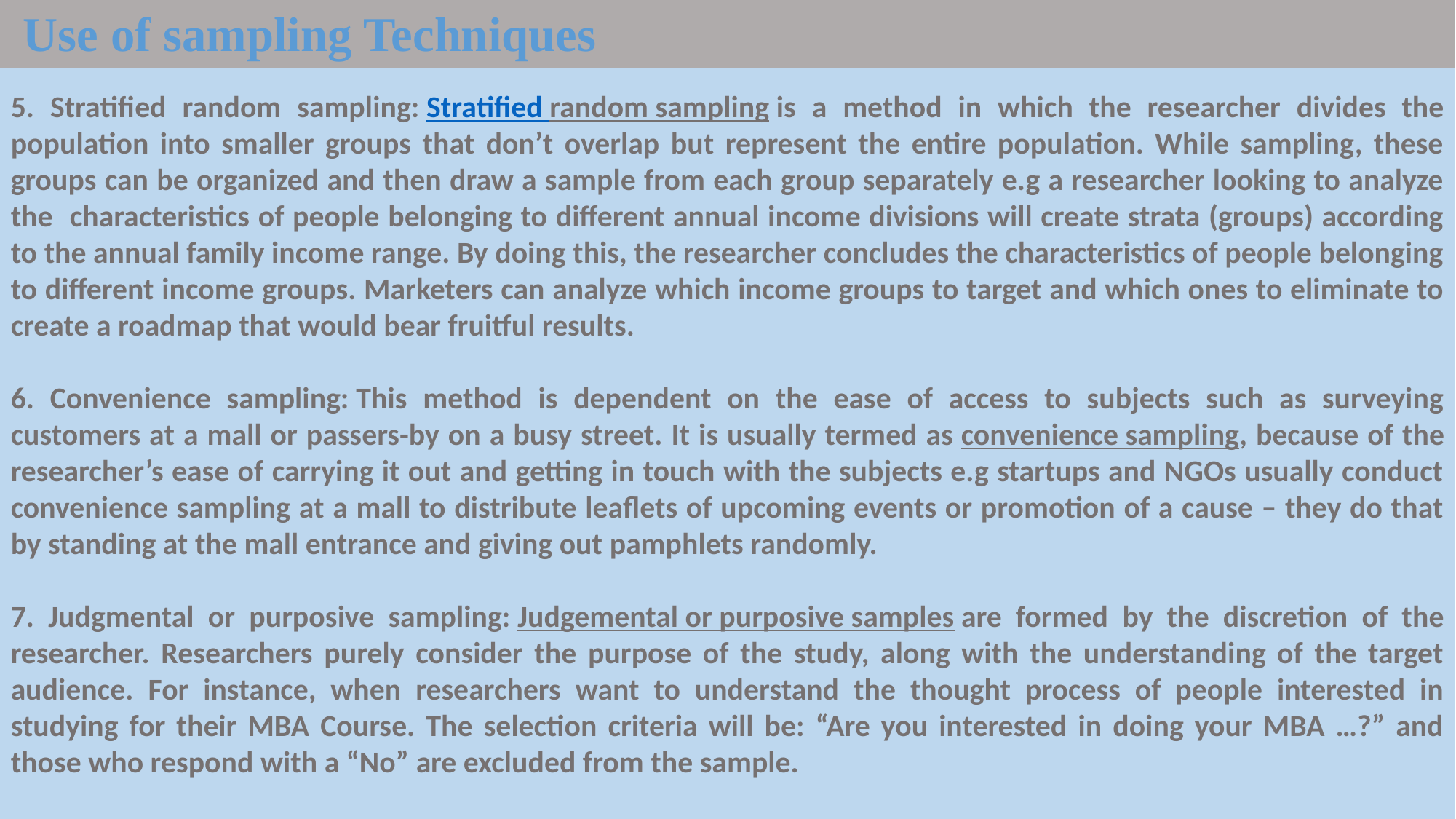

Use of sampling Techniques
 Use of sampling Techniques
5. Stratified random sampling: Stratified random sampling is a method in which the researcher divides the population into smaller groups that don’t overlap but represent the entire population. While sampling, these groups can be organized and then draw a sample from each group separately e.g a researcher looking to analyze the  characteristics of people belonging to different annual income divisions will create strata (groups) according to the annual family income range. By doing this, the researcher concludes the characteristics of people belonging to different income groups. Marketers can analyze which income groups to target and which ones to eliminate to create a roadmap that would bear fruitful results.

6. Convenience sampling: This method is dependent on the ease of access to subjects such as surveying customers at a mall or passers-by on a busy street. It is usually termed as convenience sampling, because of the researcher’s ease of carrying it out and getting in touch with the subjects e.g startups and NGOs usually conduct convenience sampling at a mall to distribute leaflets of upcoming events or promotion of a cause – they do that by standing at the mall entrance and giving out pamphlets randomly.

7. Judgmental or purposive sampling: Judgemental or purposive samples are formed by the discretion of the researcher. Researchers purely consider the purpose of the study, along with the understanding of the target audience. For instance, when researchers want to understand the thought process of people interested in studying for their MBA Course. The selection criteria will be: “Are you interested in doing your MBA …?” and those who respond with a “No” are excluded from the sample.